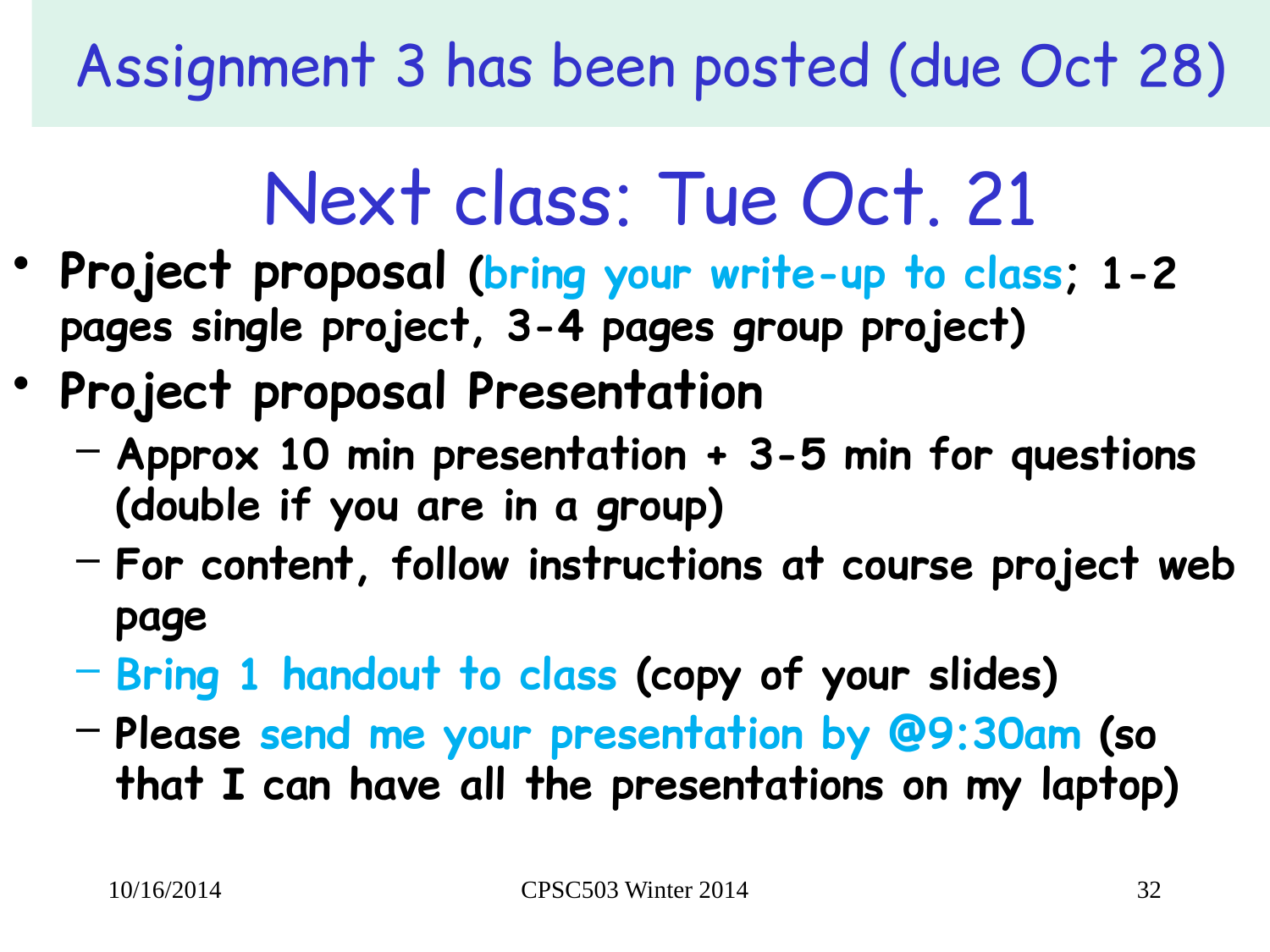

Assignment 3 has been posted (due Oct 28)
# Next class: Tue Oct. 21
Project proposal (bring your write-up to class; 1-2 pages single project, 3-4 pages group project)
Project proposal Presentation
Approx 10 min presentation + 3-5 min for questions (double if you are in a group)
For content, follow instructions at course project web page
Bring 1 handout to class (copy of your slides)
Please send me your presentation by @9:30am (so that I can have all the presentations on my laptop)
10/16/2014
CPSC503 Winter 2014
32